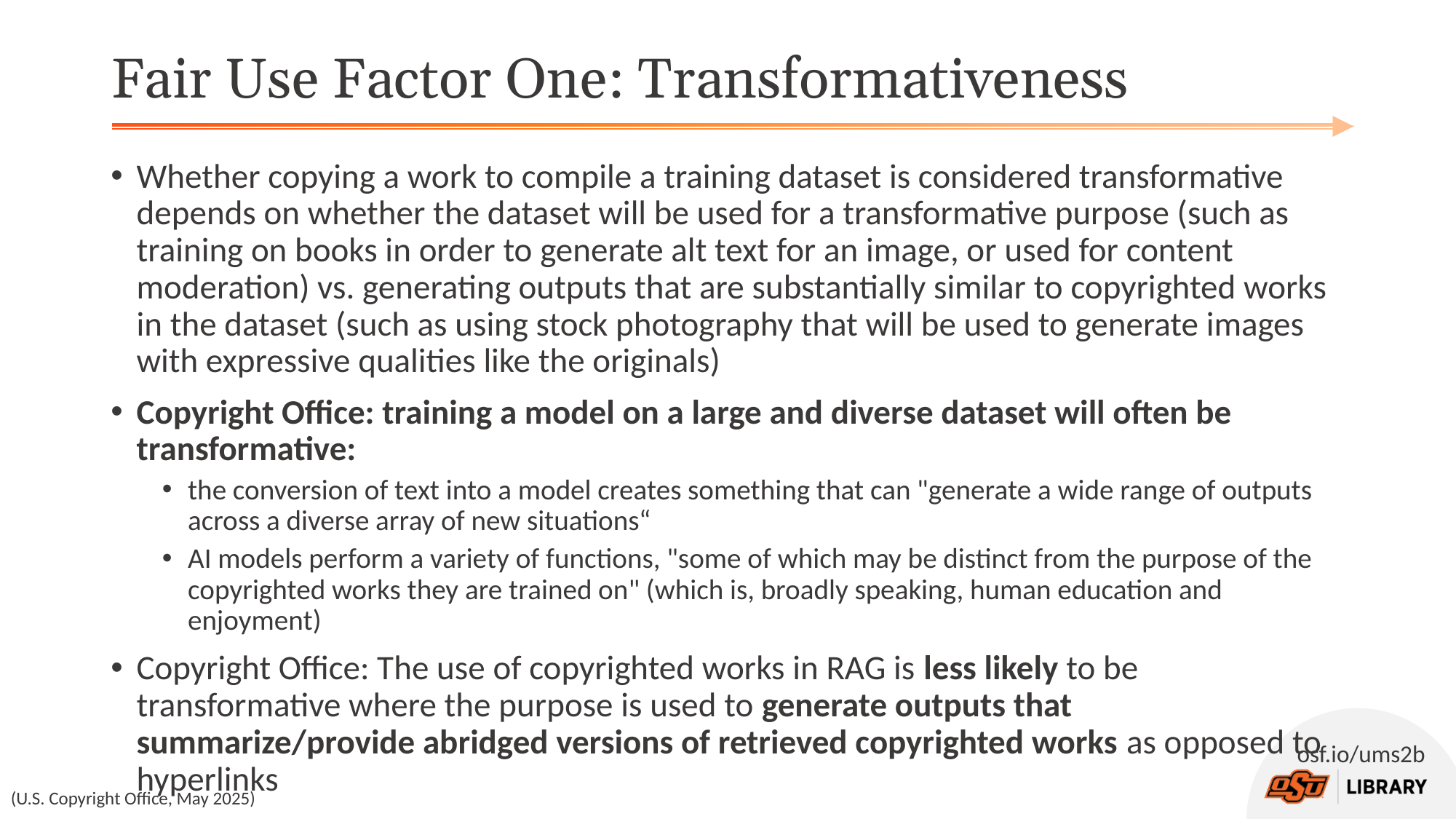

# Fair Use Factor One: Transformativeness
Whether copying a work to compile a training dataset is considered transformative depends on whether the dataset will be used for a transformative purpose (such as training on books in order to generate alt text for an image, or used for content moderation) vs. generating outputs that are substantially similar to copyrighted works in the dataset (such as using stock photography that will be used to generate images with expressive qualities like the originals)
Copyright Office: training a model on a large and diverse dataset will often be transformative:
the conversion of text into a model creates something that can "generate a wide range of outputs across a diverse array of new situations“
AI models perform a variety of functions, "some of which may be distinct from the purpose of the copyrighted works they are trained on" (which is, broadly speaking, human education and enjoyment)
Copyright Office: The use of copyrighted works in RAG is less likely to be transformative where the purpose is used to generate outputs that summarize/provide abridged versions of retrieved copyrighted works as opposed to hyperlinks
(U.S. Copyright Office, May 2025)